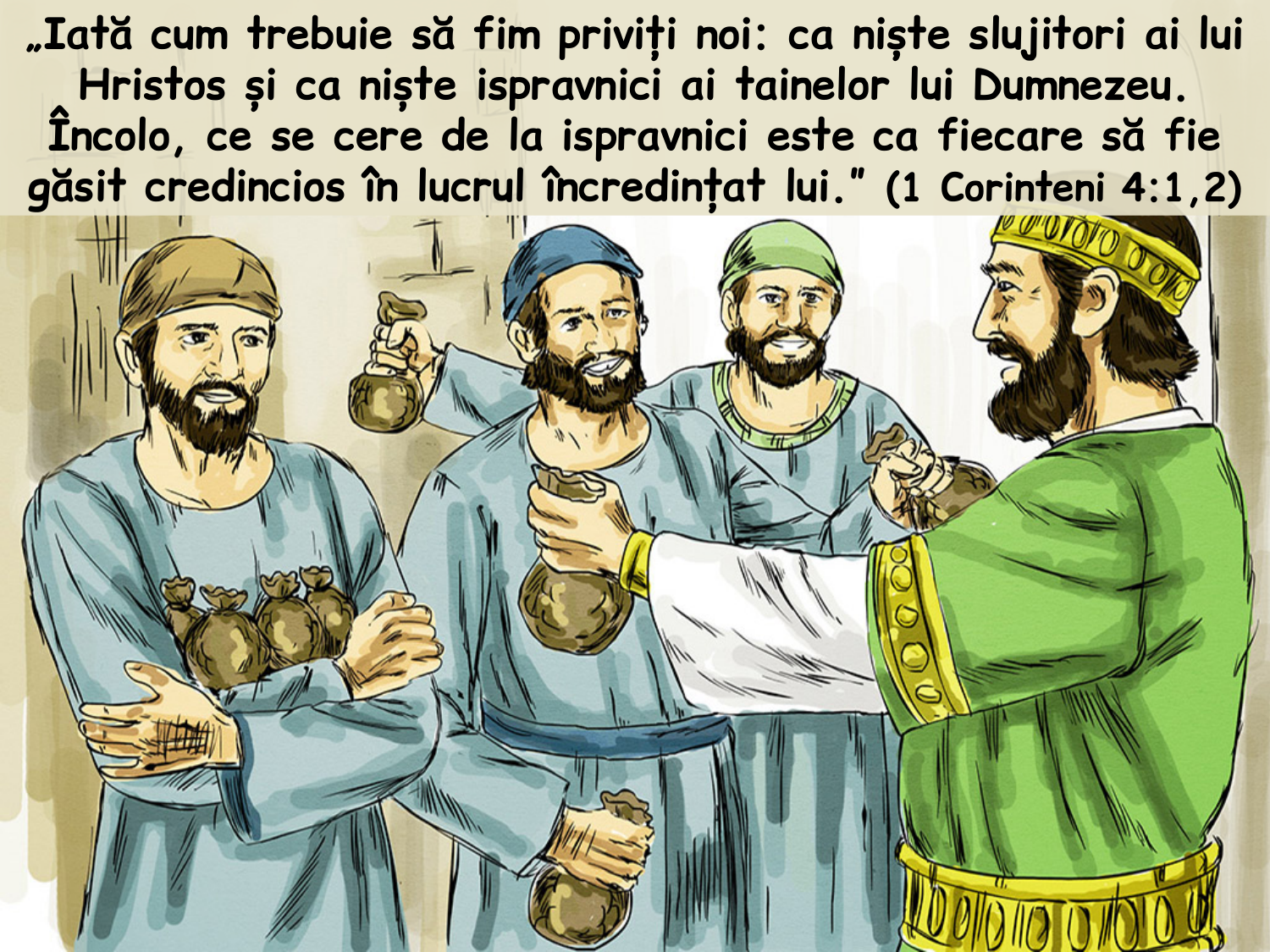

„Iată cum trebuie să fim priviţi noi: ca nişte slujitori ai lui Hristos şi ca nişte ispravnici ai tainelor lui Dumnezeu. Încolo, ce se cere de la ispravnici este ca fiecare să fie găsit credincios în lucrul încredinţat lui.” (1 Corinteni 4:1,2)